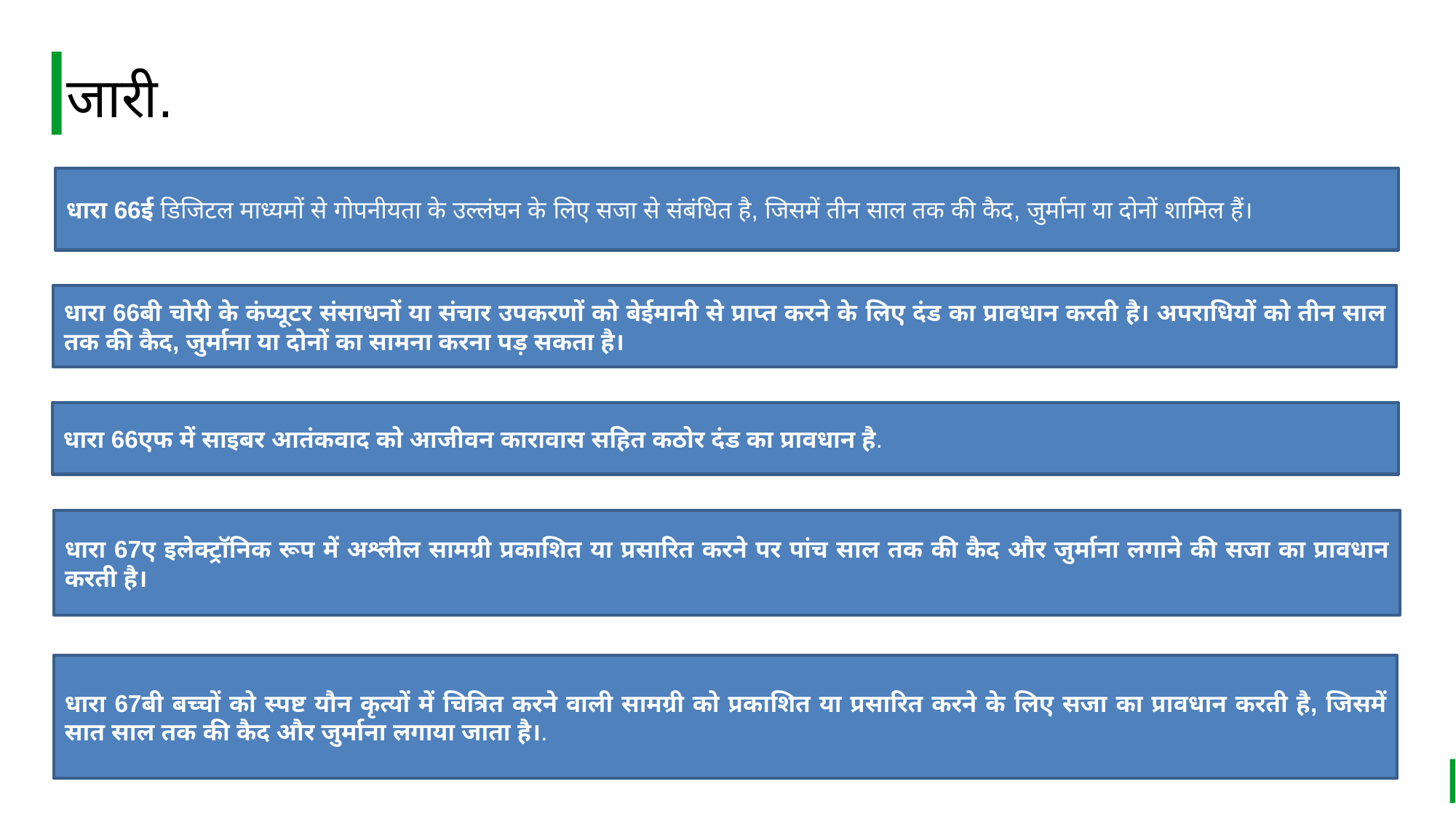

जारी.
धारा 66ई डिजिटल माध्यमों से गोपनीयता के उल्लंघन के लिए सजा से संबंधित है, जिसमें तीन साल तक की कैद, जुर्माना या दोनों शामिल हैं।
धारा 66बी चोरी के कंप्यूटर संसाधनों या संचार उपकरणों को बेईमानी से प्राप्त करने के लिए दंड का प्रावधान करती है। अपराधियों को तीन साल तक की कैद, जुर्माना या दोनों का सामना करना पड़ सकता है।
धारा 66एफ में साइबर आतंकवाद को आजीवन कारावास सहित कठोर दंड का प्रावधान है.
धारा 67ए इलेक्ट्रॉनिक रूप में अश्लील सामग्री प्रकाशित या प्रसारित करने पर पांच साल तक की कैद और जुर्माना लगाने की सजा का प्रावधान करती है।
धारा 67बी बच्चों को स्पष्ट यौन कृत्यों में चित्रित करने वाली सामग्री को प्रकाशित या प्रसारित करने के लिए सजा का प्रावधान करती है, जिसमें सात साल तक की कैद और जुर्माना लगाया जाता है।.